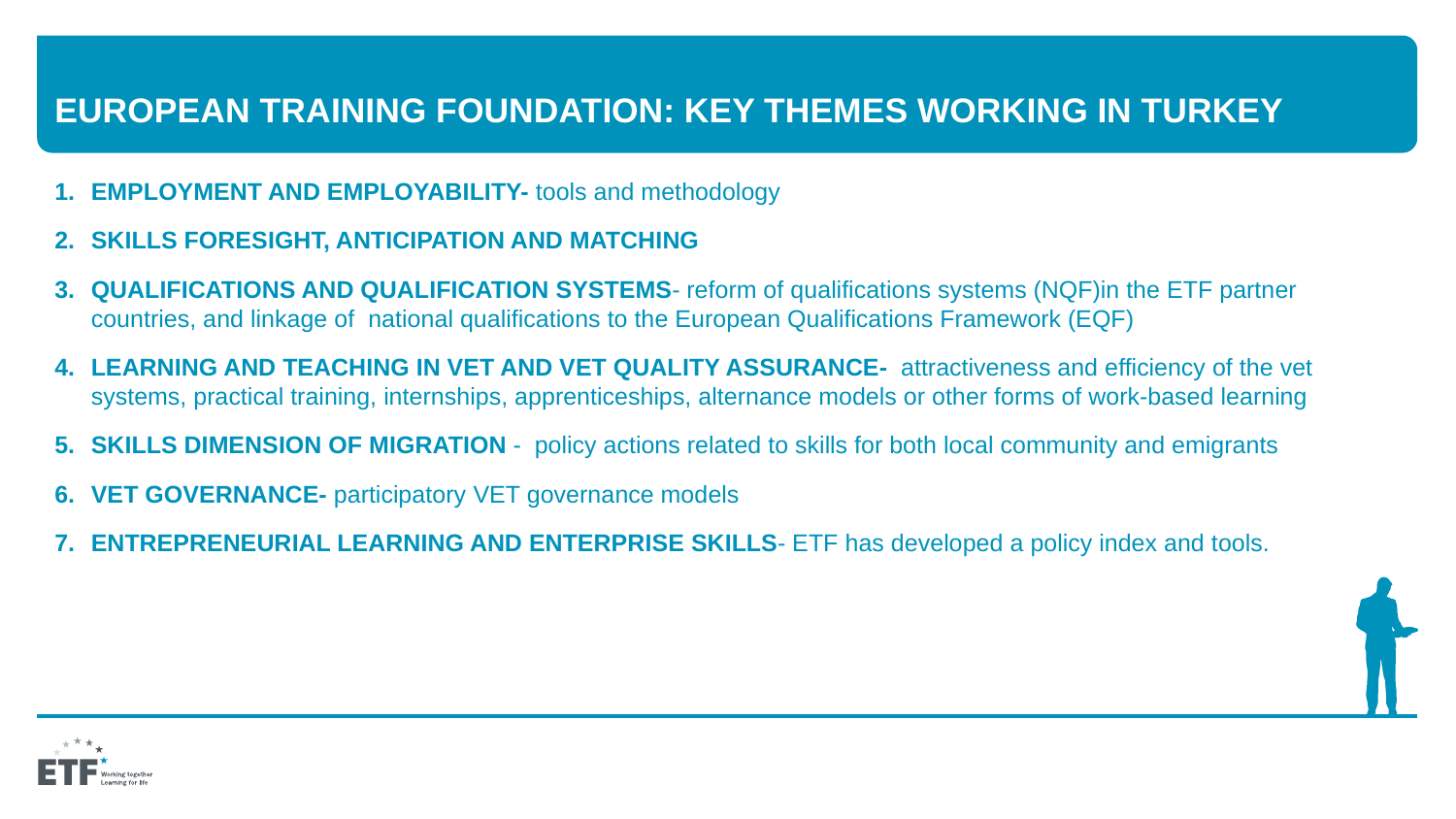

# European TraInIng FoundatIon: Key themes workIng In TURKEY
Employment and employabIlIty- tools and methodology
skIlls foresIght, antIcIpatIon and matchıng
QualIfIcatIons and qualIfIcatIon systems- reform of qualifications systems (NQF)in the ETF partner countries, and linkage of  national qualifications to the European Qualifications Framework (EQF)
LearnIng and teachIng In VET and VET qualIty assurance-  attractiveness and efficiency of the vet systems, practical training, internships, apprenticeships, alternance models or other forms of work-based learning
SkIlls dImensIon of mIgratIon -  policy actions related to skills for both local community and emigrants
VET governance- participatory VET governance models
EntrepreneurIal learnIng and enterprIse skIlls- ETF has developed a policy index and tools.